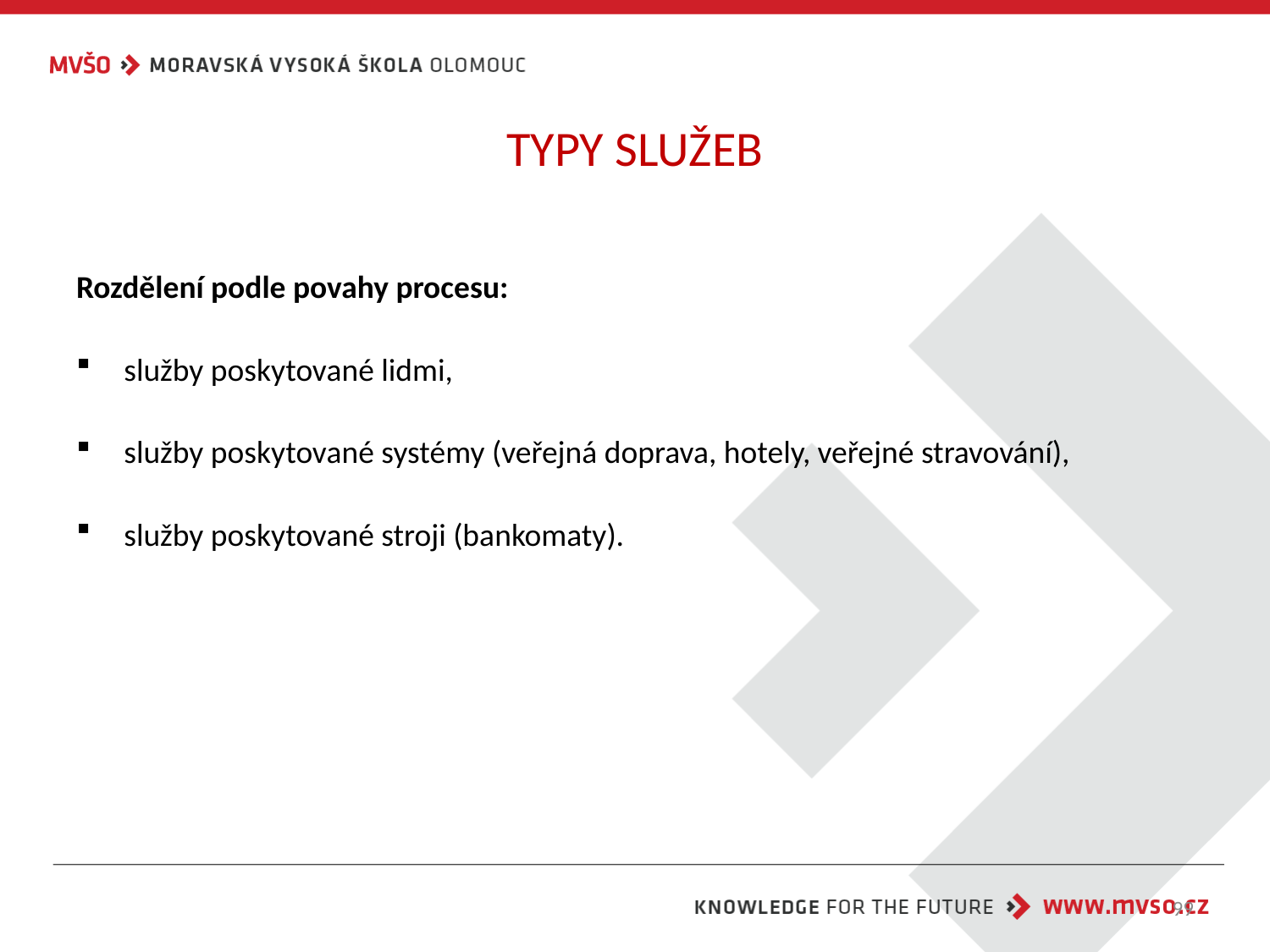

# TYPY SLUŽEB
Rozdělení podle povahy procesu:
služby poskytované lidmi,
služby poskytované systémy (veřejná doprava, hotely, veřejné stravování),
služby poskytované stroji (bankomaty).
99